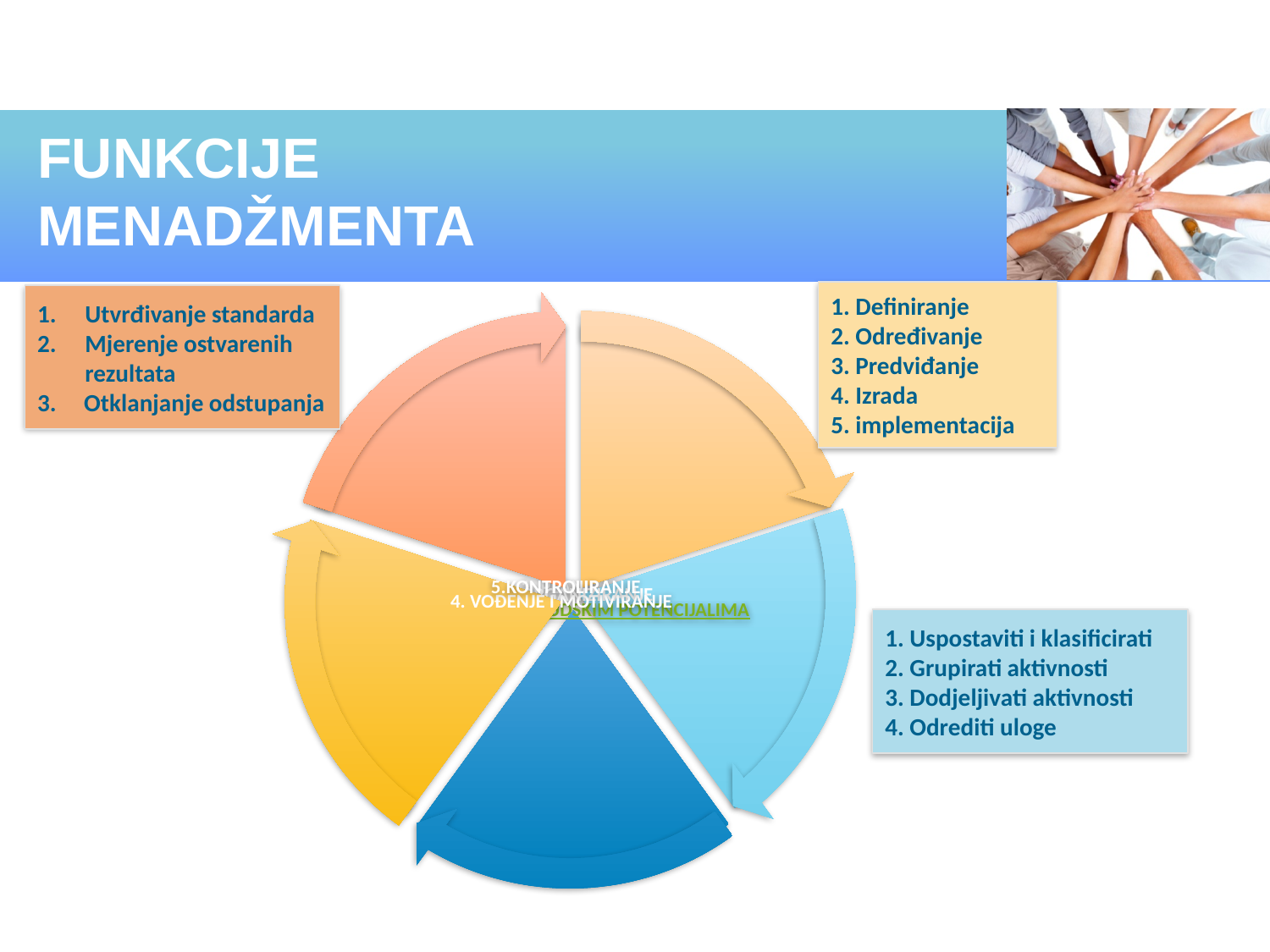

# FUNKCIJE MENADŽMENTA

1. Definiranje
2. Određivanje
3. Predviđanje
4. Izrada
5. implementacija

1. PLANIRANJE
2.ORGANIZIRANJE
3. UPRAVLJANJE LJUDSKIM POTENCIJALIMA
4. VOĐENJE I MOTIVIRANJE
5.KONTROLIRANJE

Utvrđivanje standarda
Mjerenje ostvarenih rezultata
3.     Otklanjanje odstupanja

Logo

1. Uspostaviti i klasificirati
2. Grupirati aktivnosti
3. Dodjeljivati aktivnosti
4. Odrediti uloge